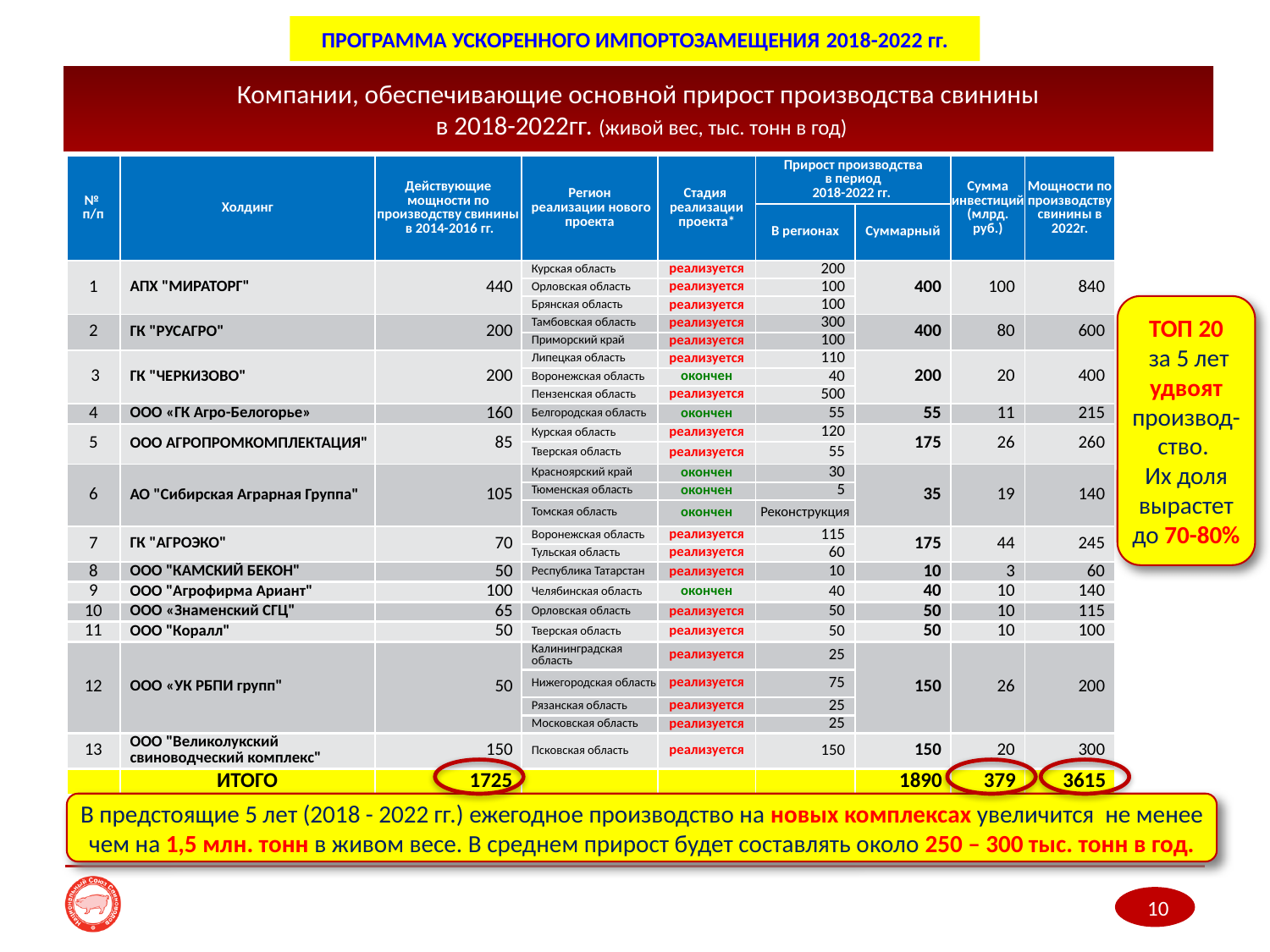

ПРОГРАММА УСКОРЕННОГО ИМПОРТОЗАМЕЩЕНИЯ 2018-2022 гг.
# Компании, обеспечивающие основной прирост производства свинины в 2018-2022гг. (живой вес, тыс. тонн в год)
| № п/п | Холдинг | Действующие мощности по производству свинины в 2014-2016 гг. | Регион реализации нового проекта | Стадия реализации проекта\* | Прирост производства в период 2018-2022 гг. |  | Сумма инвестиций (млрд. руб.) | Мощности по производству свинины в 2022г. |
| --- | --- | --- | --- | --- | --- | --- | --- | --- |
|  |  |  |  |  | В регионах | Суммарный |  |  |
| 1 | АПХ "МИРАТОРГ" | 440 | Курская область | реализуется | 200 | 400 | 100 | 840 |
|  |  |  | Орловская область | реализуется | 100 |  |  |  |
|  |  |  | Брянская область | реализуется | 100 |  |  |  |
| 2 | ГК "РУСАГРО" | 200 | Тамбовская область | реализуется | 300 | 400 | 80 | 600 |
|  |  |  | Приморский край | реализуется | 100 |  |  |  |
| 3 | ГК "ЧЕРКИЗОВО" | 200 | Липецкая область | реализуется | 110 | 200 | 20 | 400 |
|  |  |  | Воронежская область | окончен | 40 |  |  |  |
|  |  |  | Пензенская область | реализуется | 500 |  |  |  |
| 4 | ООО «ГК Агро-Белогорье» | 160 | Белгородская область | окончен | 55 | 55 | 11 | 215 |
| 5 | ООО АГРОПРОМКОМПЛЕКТАЦИЯ" | 85 | Курская область | реализуется | 120 | 175 | 26 | 260 |
|  |  |  | Тверская область | реализуется | 55 |  |  |  |
| 6 | АО "Сибирская Аграрная Группа" | 105 | Красноярский край | окончен | 30 | 35 | 19 | 140 |
|  |  |  | Тюменская область | окончен | 5 |  |  |  |
|  |  |  | Томская область | окончен | Реконструкция |  |  |  |
| 7 | ГК "АГРОЭКО" | 70 | Воронежская область | реализуется | 115 | 175 | 44 | 245 |
|  |  |  | Тульская область | реализуется | 60 |  |  |  |
| 8 | ООО "КАМСКИЙ БЕКОН" | 50 | Республика Татарстан | реализуется | 10 | 10 | 3 | 60 |
| 9 | ООО "Агрофирма Ариант" | 100 | Челябинская область | окончен | 40 | 40 | 10 | 140 |
| 10 | ООО «Знаменский СГЦ" | 65 | Орловская область | реализуется | 50 | 50 | 10 | 115 |
| 11 | ООО "Коралл" | 50 | Тверская область | реализуется | 50 | 50 | 10 | 100 |
| 12 | ООО «УК РБПИ групп" | 50 | Калининградская область | реализуется | 25 | 150 | 26 | 200 |
|  |  |  | Нижегородская область | реализуется | 75 |  |  |  |
|  |  |  | Рязанская область | реализуется | 25 |  |  |  |
|  |  |  | Московская область | реализуется | 25 |  |  |  |
| 13 | ООО "Великолукский свиноводческий комплекс" | 150 | Псковская область | реализуется | 150 | 150 | 20 | 300 |
|  | ИТОГО | 1725 |  |  |  | 1890 | 379 | 3615 |
ТОП 20
 за 5 лет удвоят производ-ство.
Их доля вырастет до 70-80%

В предстоящие 5 лет (2018 - 2022 гг.) ежегодное производство на новых комплексах увеличится  не менее чем на 1,5 млн. тонн в живом весе. В среднем прирост будет составлять около 250 – 300 тыс. тонн в год.
10